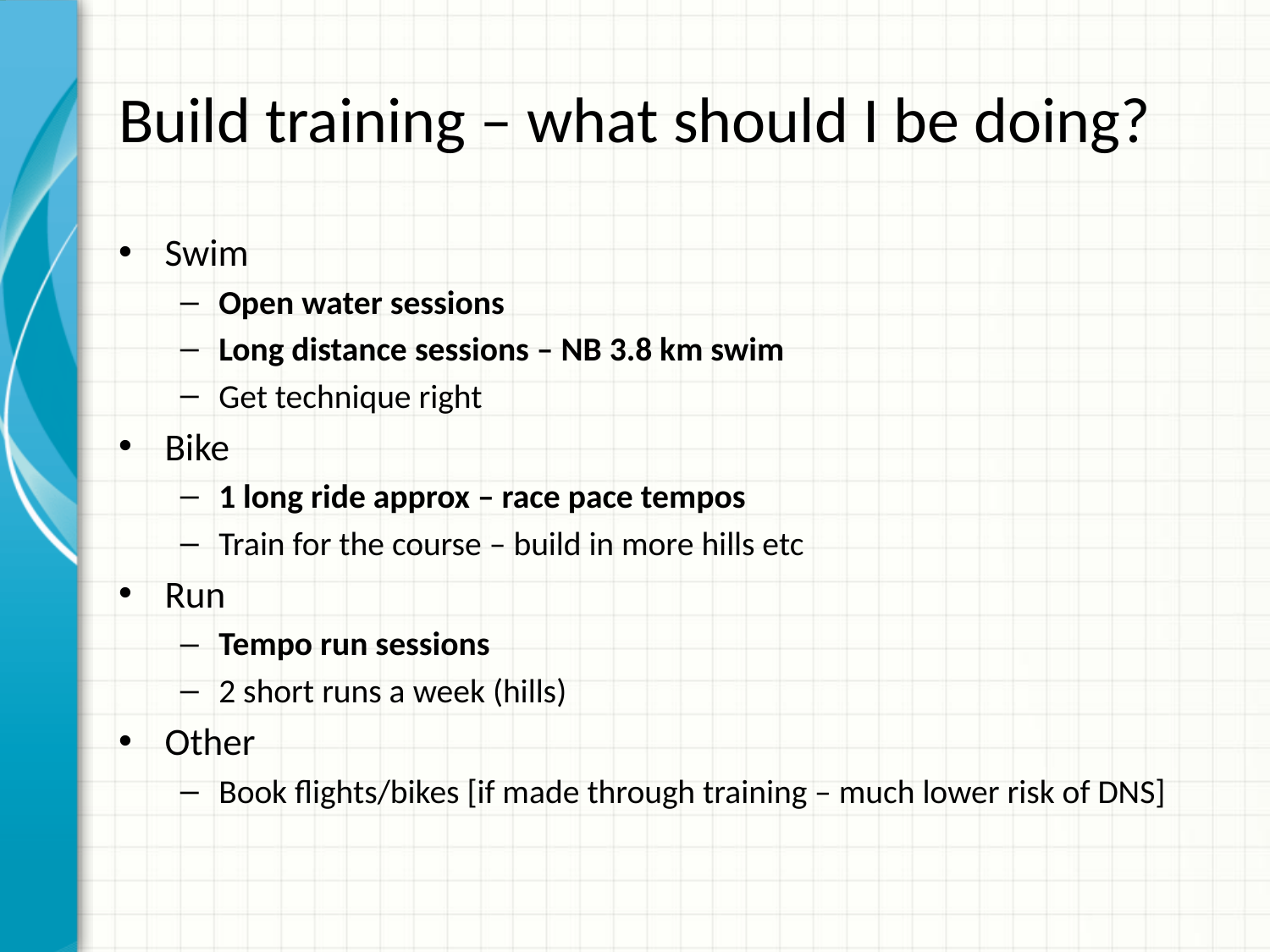

# Build training – what should I be doing?
Swim
Open water sessions
Long distance sessions – NB 3.8 km swim
Get technique right
Bike
1 long ride approx – race pace tempos
Train for the course – build in more hills etc
Run
Tempo run sessions
2 short runs a week (hills)
Other
Book flights/bikes [if made through training – much lower risk of DNS]